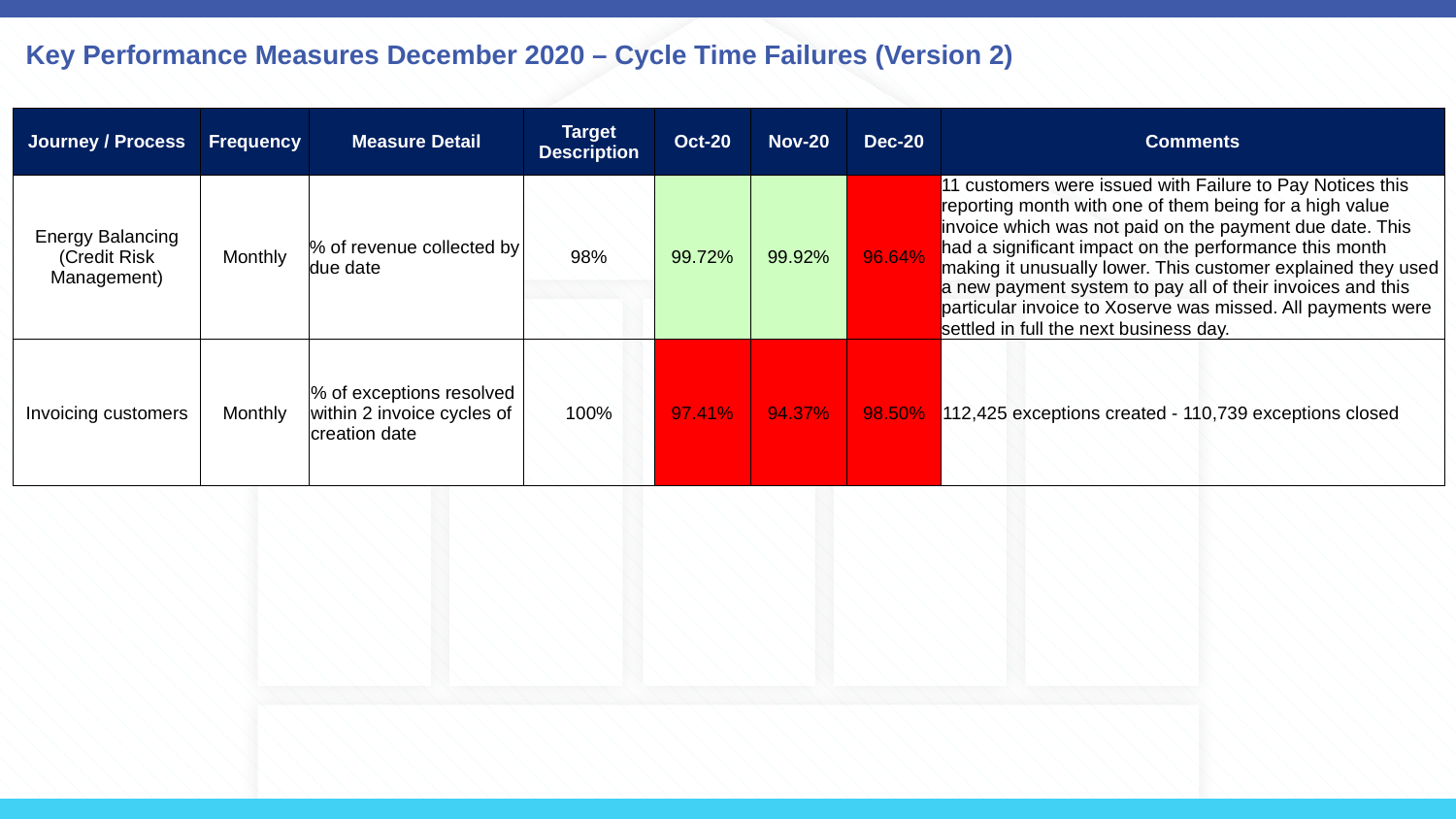

Key Performance Measures December 2020 – Cycle Time Failures (Version 2)
| Journey / Process | Frequency | Measure Detail | Target Description | Oct-20 | Nov-20 | Dec-20 | Comments |
| --- | --- | --- | --- | --- | --- | --- | --- |
| Energy Balancing (Credit Risk Management) | Monthly | % of revenue collected by due date | 98% | 99.72% | 99.92% | 96.64% | 11 customers were issued with Failure to Pay Notices this reporting month with one of them being for a high value invoice which was not paid on the payment due date. This had a significant impact on the performance this month making it unusually lower. This customer explained they used a new payment system to pay all of their invoices and this particular invoice to Xoserve was missed. All payments were settled in full the next business day. |
| Invoicing customers | Monthly | % of exceptions resolved within 2 invoice cycles of creation date | 100% | 97.41% | 94.37% | 98.50% | 112,425 exceptions created - 110,739 exceptions closed |